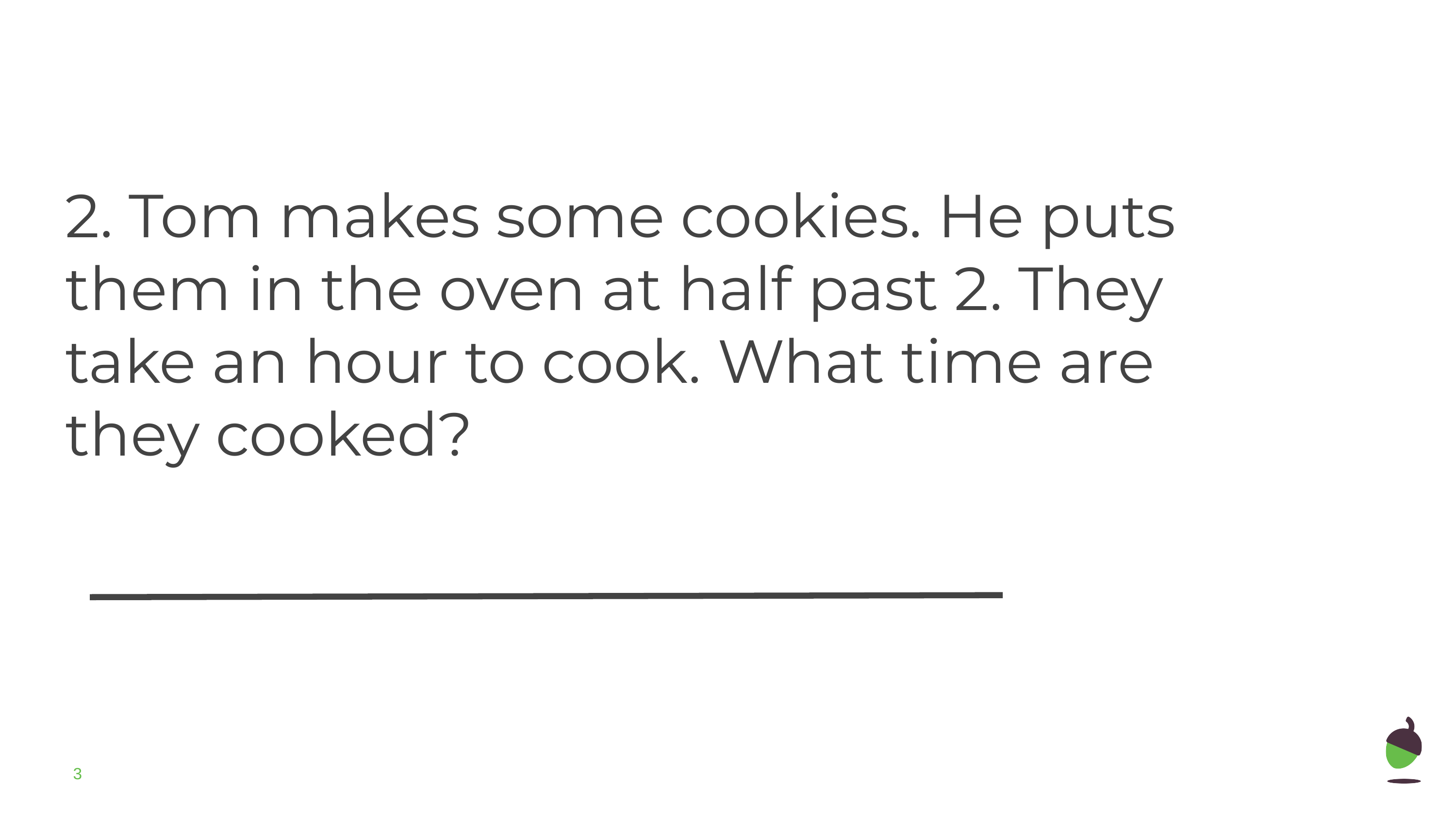

2. Tom makes some cookies. He puts them in the oven at half past 2. They take an hour to cook. What time are they cooked?
3